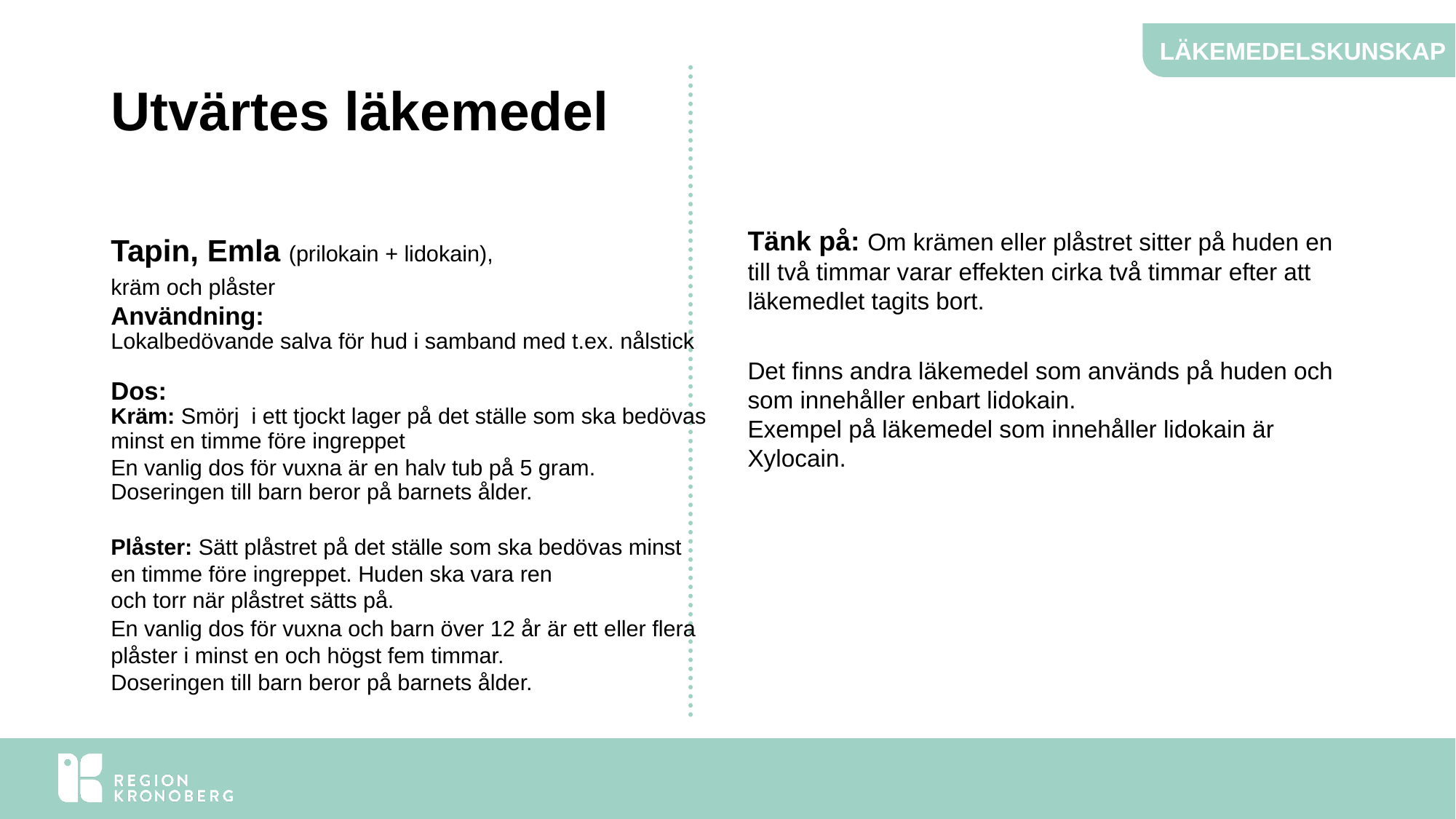

LÄKEMEDELSKUNSKAP
# Utvärtes läkemedel
Tapin, Emla (prilokain + lidokain),
kräm och plåster
Användning:
Lokalbedövande salva för hud i samband med t.ex. nålstick
Dos:
Kräm: Smörj  i ett tjockt lager på det ställe som ska bedövas minst en timme före ingreppet
En vanlig dos för vuxna är en halv tub på 5 gram. Doseringen till barn beror på barnets ålder.
Plåster: Sätt plåstret på det ställe som ska bedövas minst en timme före ingreppet. Huden ska vara ren
och torr när plåstret sätts på.
En vanlig dos för vuxna och barn över 12 år är ett eller flera plåster i minst en och högst fem timmar.
Doseringen till barn beror på barnets ålder.
Tänk på: Om krämen eller plåstret sitter på huden en till två timmar varar effekten cirka två timmar efter att läkemedlet tagits bort.

Det finns andra läkemedel som används på huden och som innehåller enbart lidokain.
Exempel på läkemedel som innehåller lidokain är Xylocain.